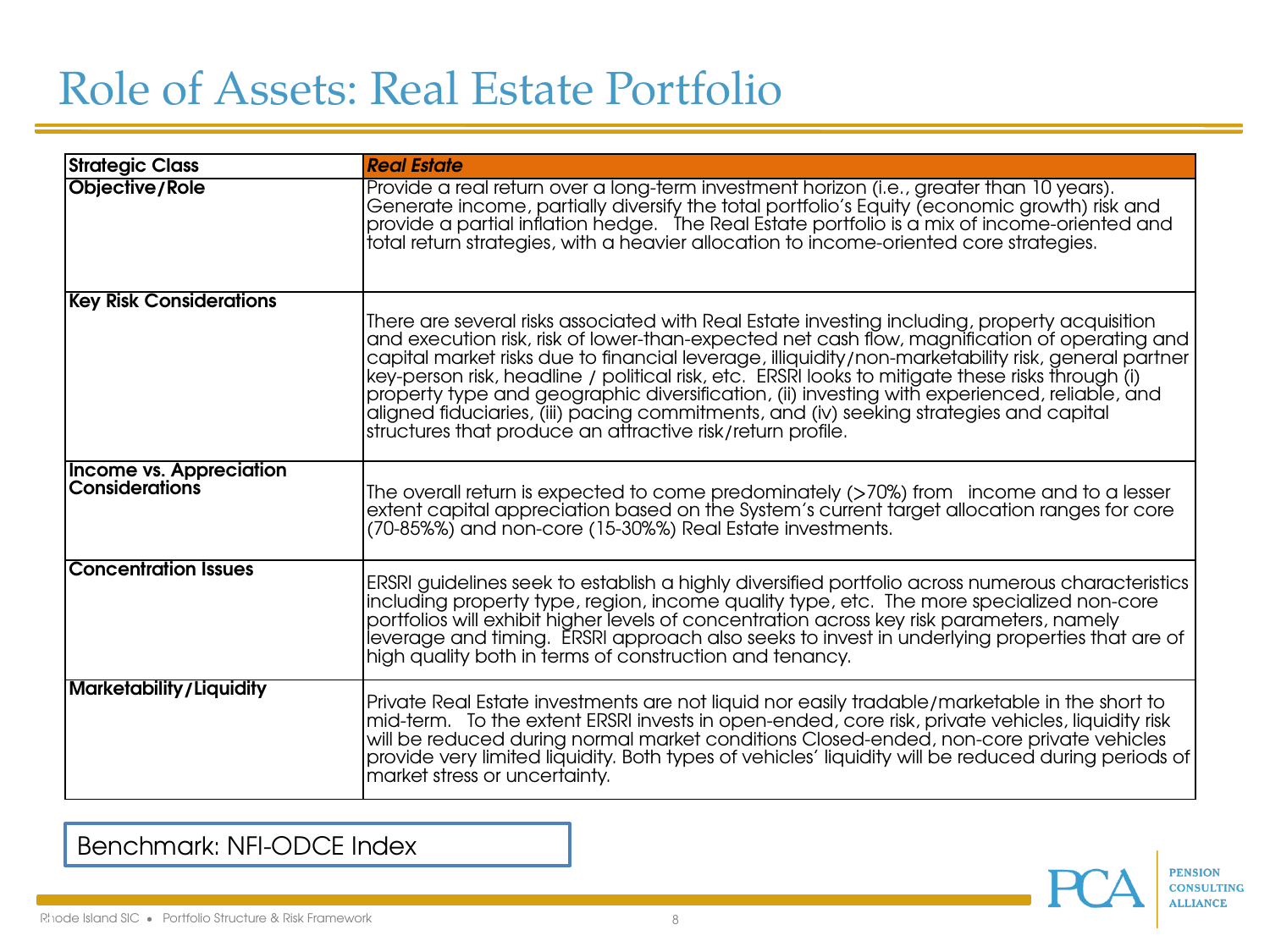

Role of Assets: Real Estate Portfolio

| Strategic Class | Real Estate |
| --- | --- |
| Objective/Role | Provide a real return over a long-term investment horizon (i.e., greater than 10 years). Generate income, partially diversify the total portfolio’s Equity (economic growth) risk and provide a partial inflation hedge. The Real Estate portfolio is a mix of income-oriented and total return strategies, with a heavier allocation to income-oriented core strategies. |
| Key Risk Considerations | There are several risks associated with Real Estate investing including, property acquisition and execution risk, risk of lower-than-expected net cash flow, magnification of operating and capital market risks due to financial leverage, illiquidity/non-marketability risk, general partner key-person risk, headline / political risk, etc. ERSRI looks to mitigate these risks through (i) property type and geographic diversification, (ii) investing with experienced, reliable, and aligned fiduciaries, (iii) pacing commitments, and (iv) seeking strategies and capital structures that produce an attractive risk/return profile. |
| Income vs. Appreciation Considerations | The overall return is expected to come predominately (>70%) from income and to a lesser extent capital appreciation based on the System’s current target allocation ranges for core (70-85%%) and non-core (15-30%%) Real Estate investments. |
| Concentration Issues | ERSRI guidelines seek to establish a highly diversified portfolio across numerous characteristics including property type, region, income quality type, etc. The more specialized non-core portfolios will exhibit higher levels of concentration across key risk parameters, namely leverage and timing. ERSRI approach also seeks to invest in underlying properties that are of high quality both in terms of construction and tenancy. |
| Marketability/Liquidity | Private Real Estate investments are not liquid nor easily tradable/marketable in the short to mid-term. To the extent ERSRI invests in open-ended, core risk, private vehicles, liquidity risk will be reduced during normal market conditions Closed-ended, non-core private vehicles provide very limited liquidity. Both types of vehicles’ liquidity will be reduced during periods of market stress or uncertainty. |
Benchmark: NFI-ODCE Index